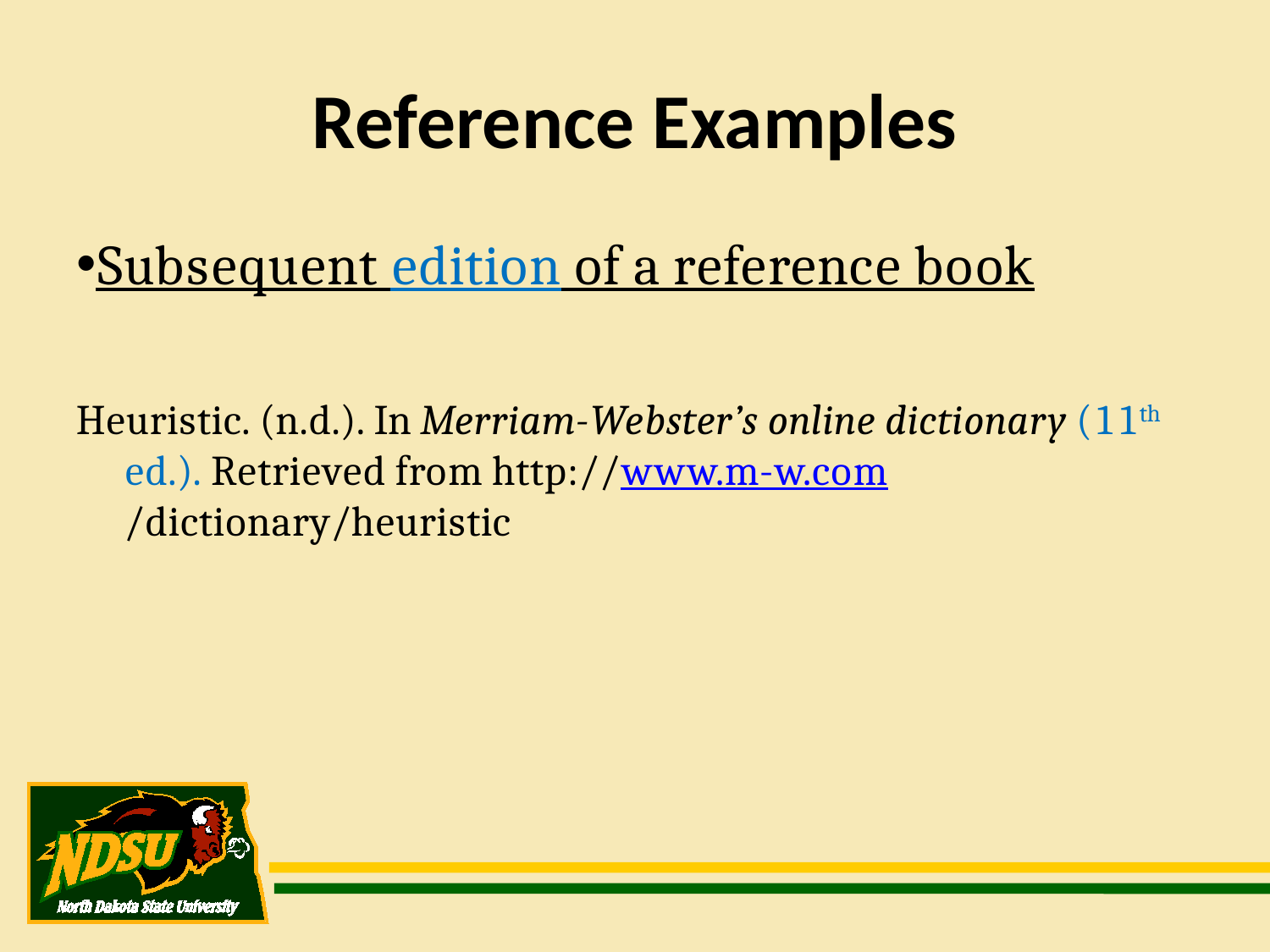

Reference Examples
Subsequent edition of a reference book

Heuristic. (n.d.). In Merriam-Webster’s online dictionary (11th ed.). Retrieved from http://www.m-w.com/dictionary/heuristic